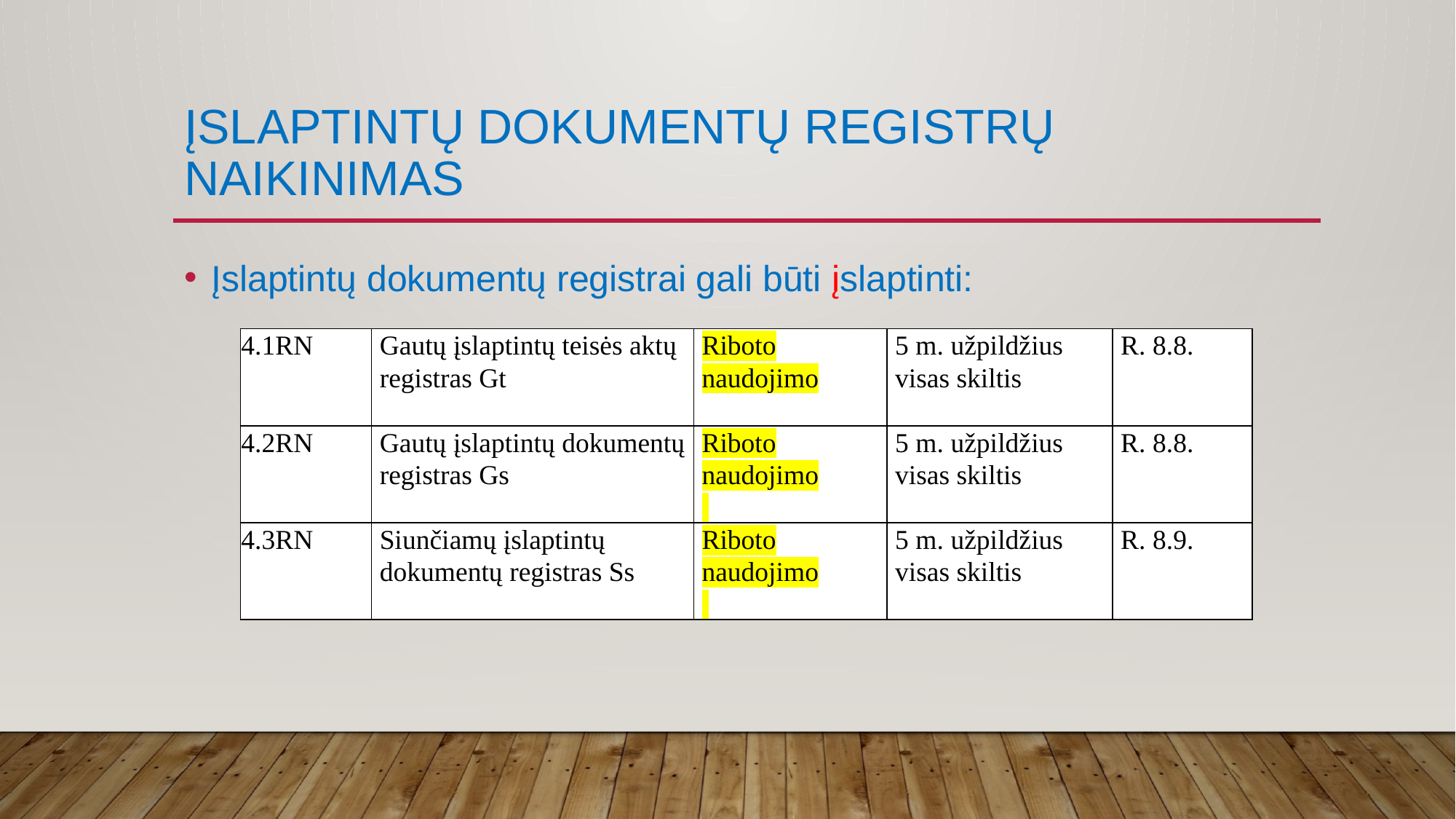

# Įslaptintų dokumentų registrų naikinimas
Įslaptintų dokumentų registrai gali būti įslaptinti:

| 4.1RN | Gautų įslaptintų teisės aktų registras Gt | Riboto naudojimo | 5 m. užpildžius visas skiltis | R. 8.8. |
| --- | --- | --- | --- | --- |
| 4.2RN | Gautų įslaptintų dokumentų registras Gs | Riboto naudojimo | 5 m. užpildžius visas skiltis | R. 8.8. |
| 4.3RN | Siunčiamų įslaptintų dokumentų registras Ss | Riboto naudojimo | 5 m. užpildžius visas skiltis | R. 8.9. |